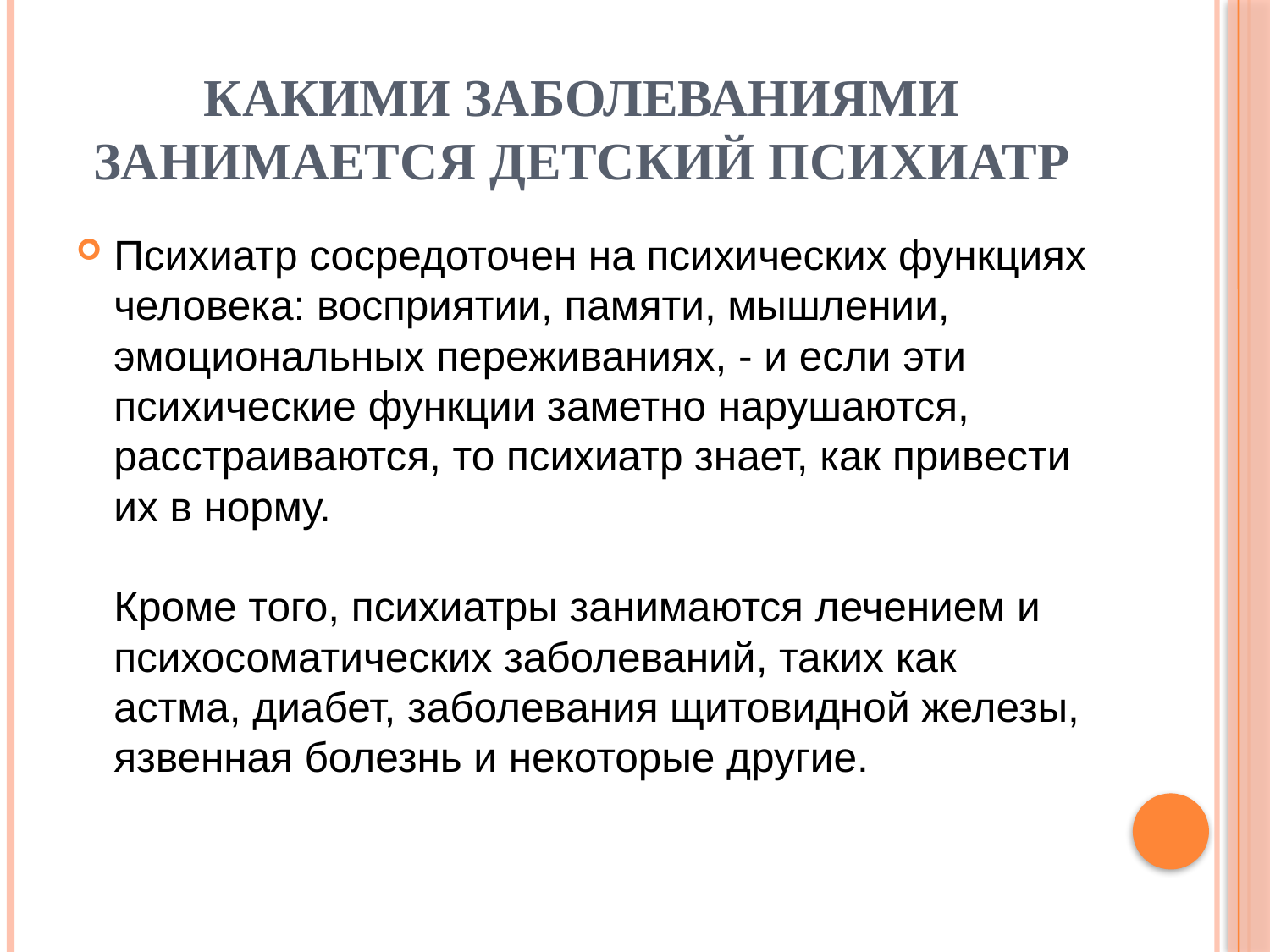

# Какими заболеваниями занимается Детский психиатр
Психиатр сосредоточен на психических функциях человека: восприятии, памяти, мышлении, эмоциональных переживаниях, - и если эти психические функции заметно нарушаются, расстраиваются, то психиатр знает, как привести их в норму.
Кроме того, психиатры занимаются лечением и психосоматических заболеваний, таких как астма, диабет, заболевания щитовидной железы, язвенная болезнь и некоторые другие.